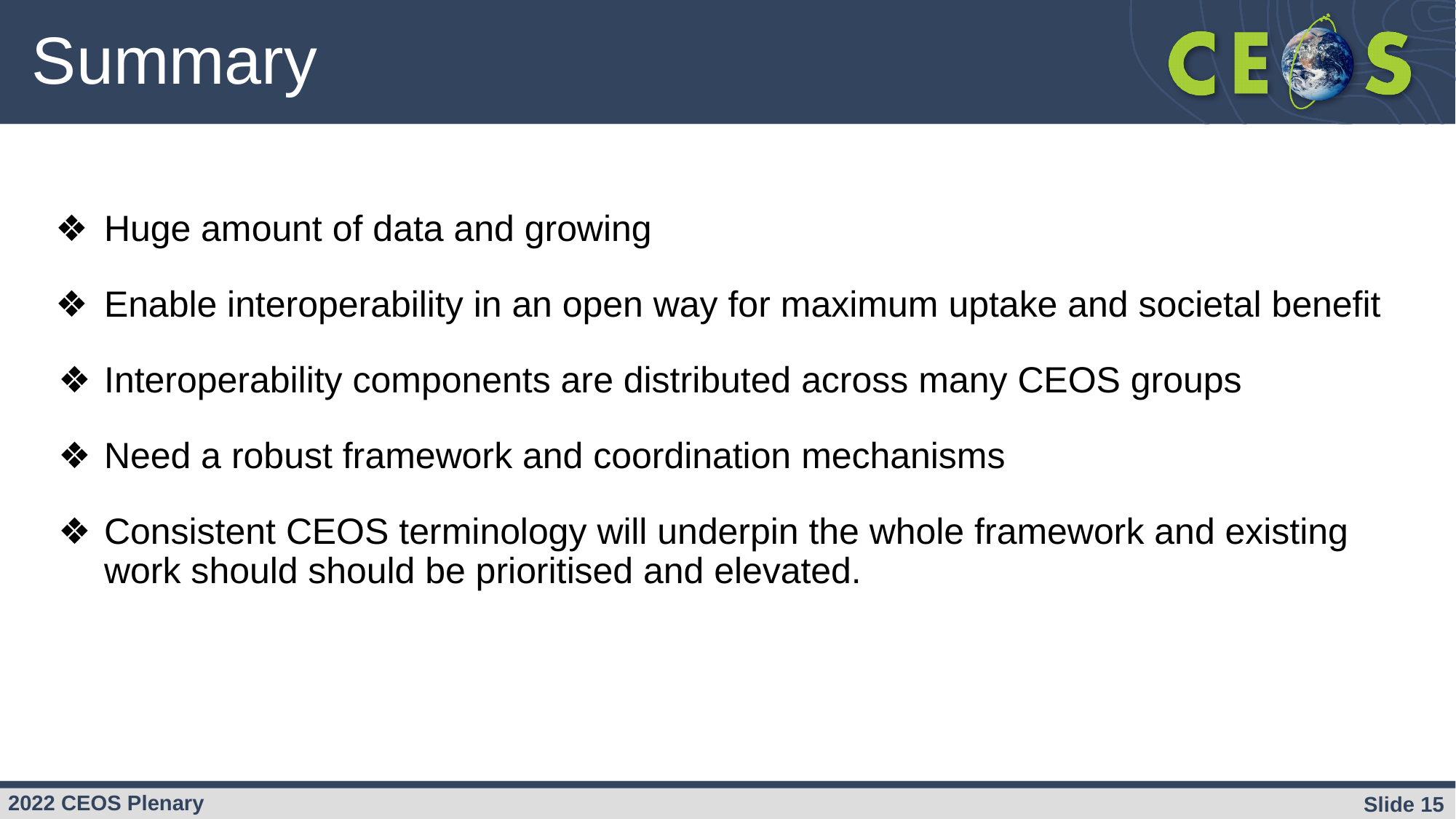

# Summary
Huge amount of data and growing
Enable interoperability in an open way for maximum uptake and societal benefit
Interoperability components are distributed across many CEOS groups
Need a robust framework and coordination mechanisms
Consistent CEOS terminology will underpin the whole framework and existing work should should be prioritised and elevated.